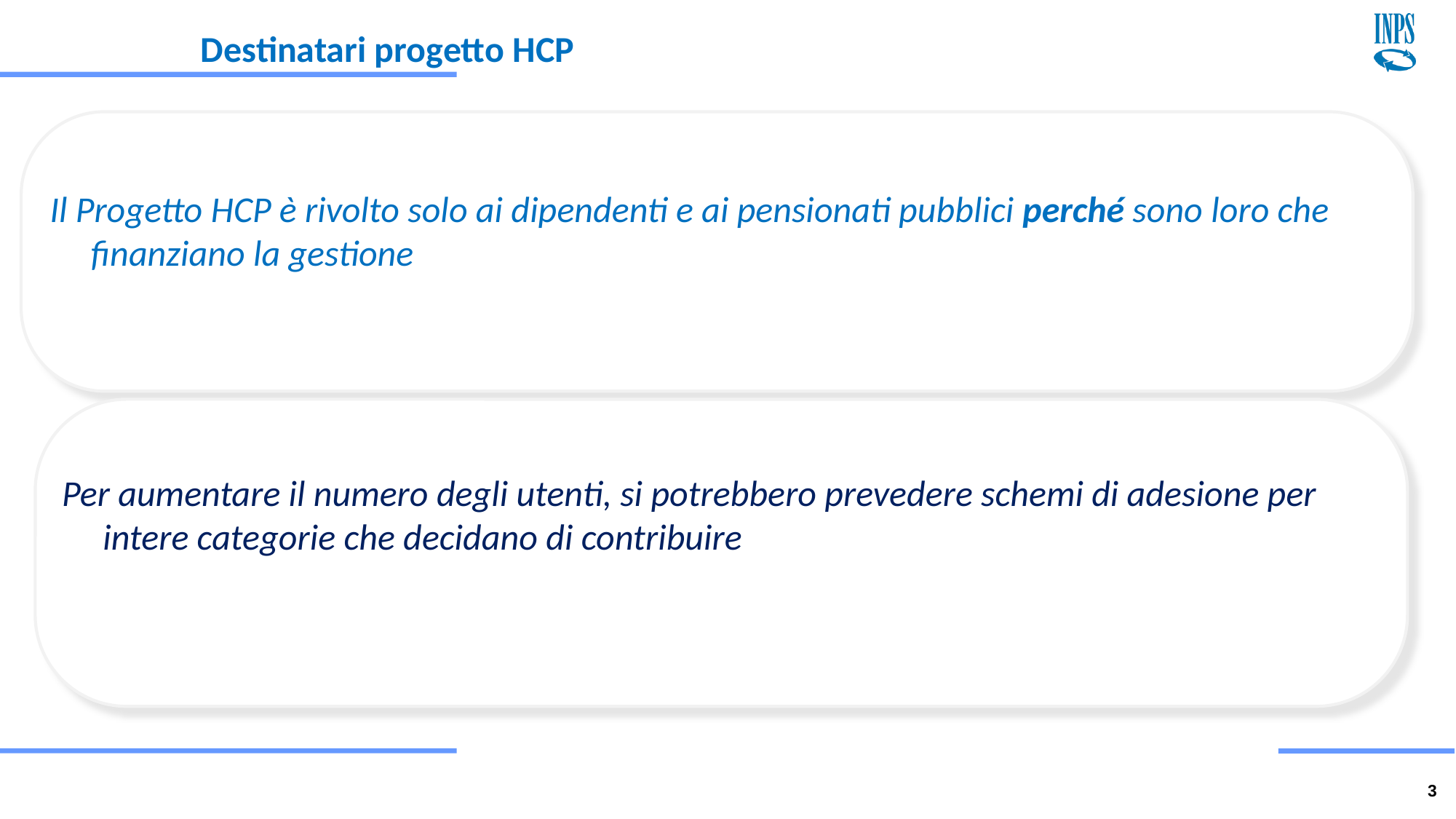

Destinatari progetto HCP
Il Progetto HCP è rivolto solo ai dipendenti e ai pensionati pubblici perché sono loro che finanziano la gestione

Per aumentare il numero degli utenti, si potrebbero prevedere schemi di adesione per intere categorie che decidano di contribuire